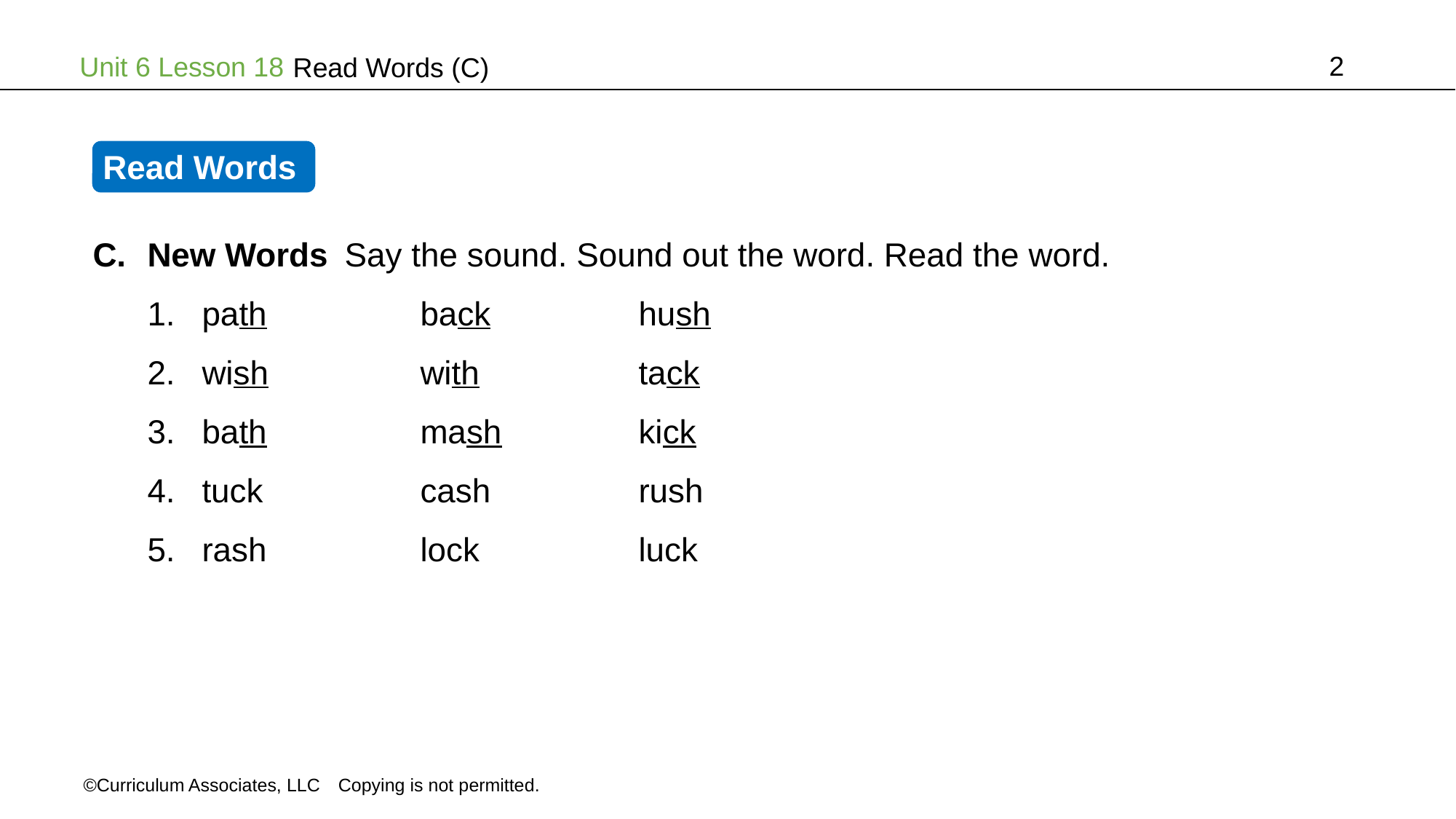

2
Read Words (C)

Read Words

New Words Say the sound. Sound out the word. Read the word.
path		back		hush
wish		with		tack
bath		mash		kick
tuck		cash		rush
rash		lock		luck